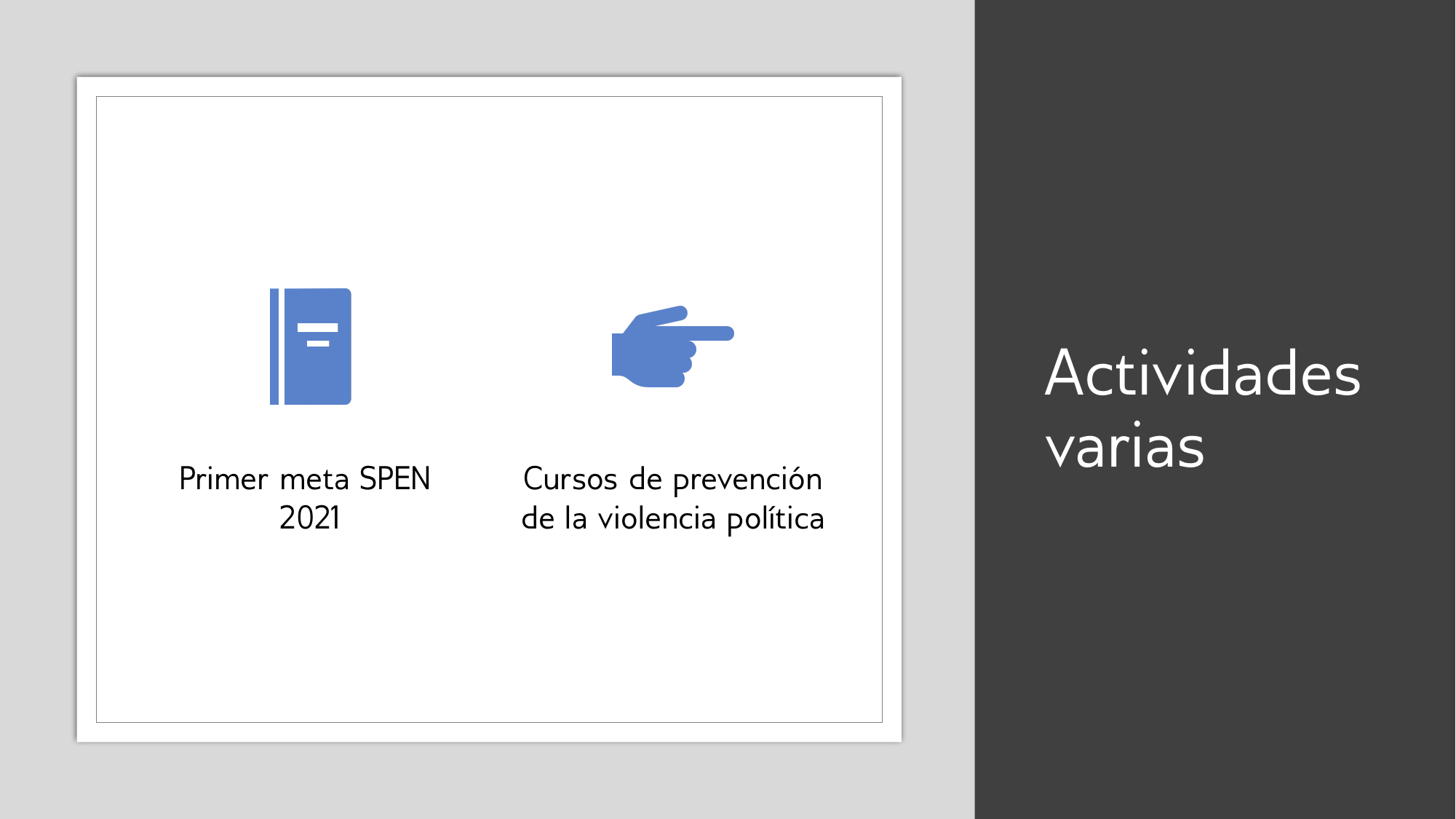

# Actividades varias

Primer meta SPEN  2021
Cursos de prevención de la violencia política